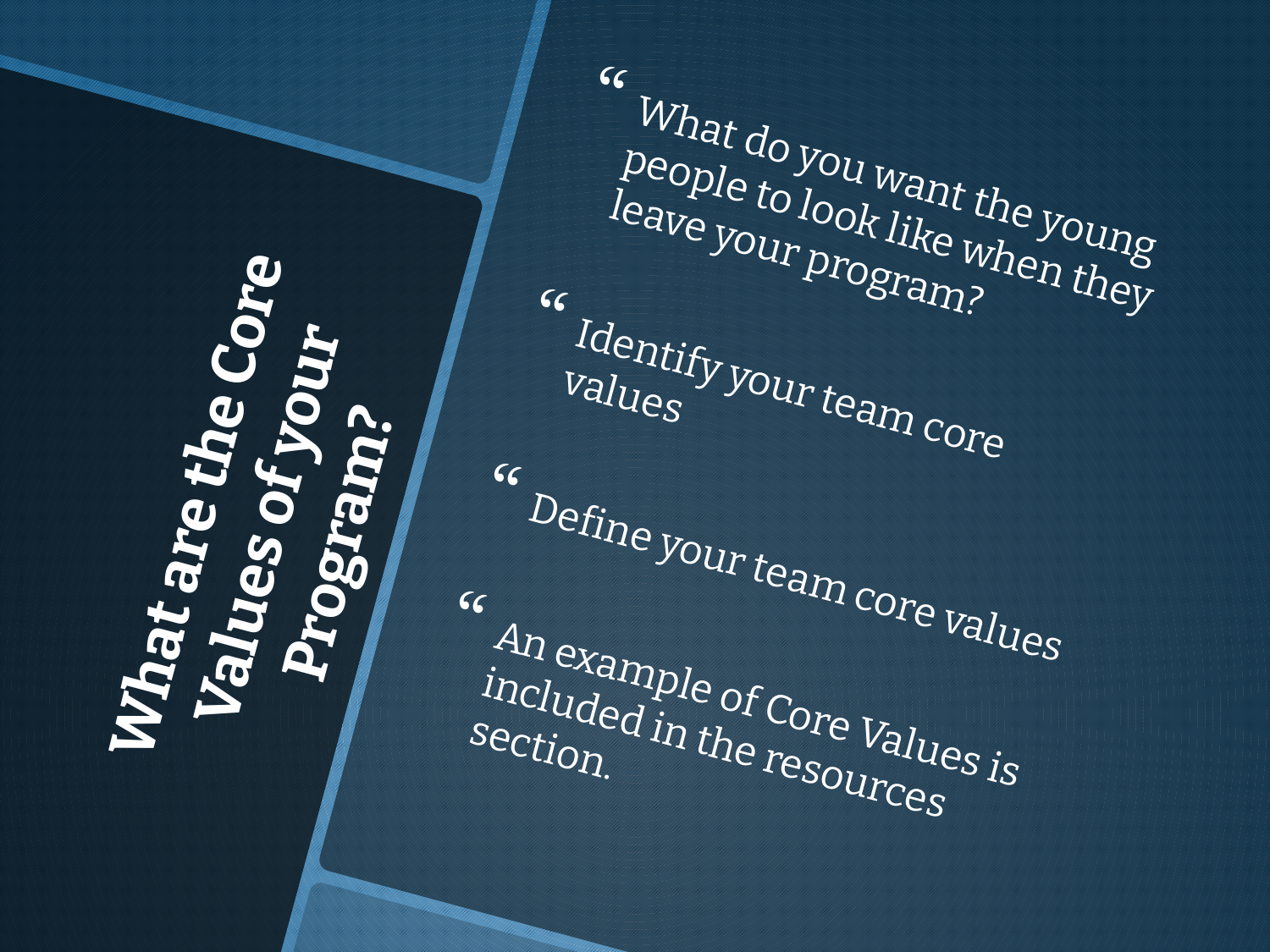

What do you want the young people to look like when they leave your program?

Identify your team core values

Define your team core values

An example of Core Values is included in the resources section.

# What are the Core Values of your Program?